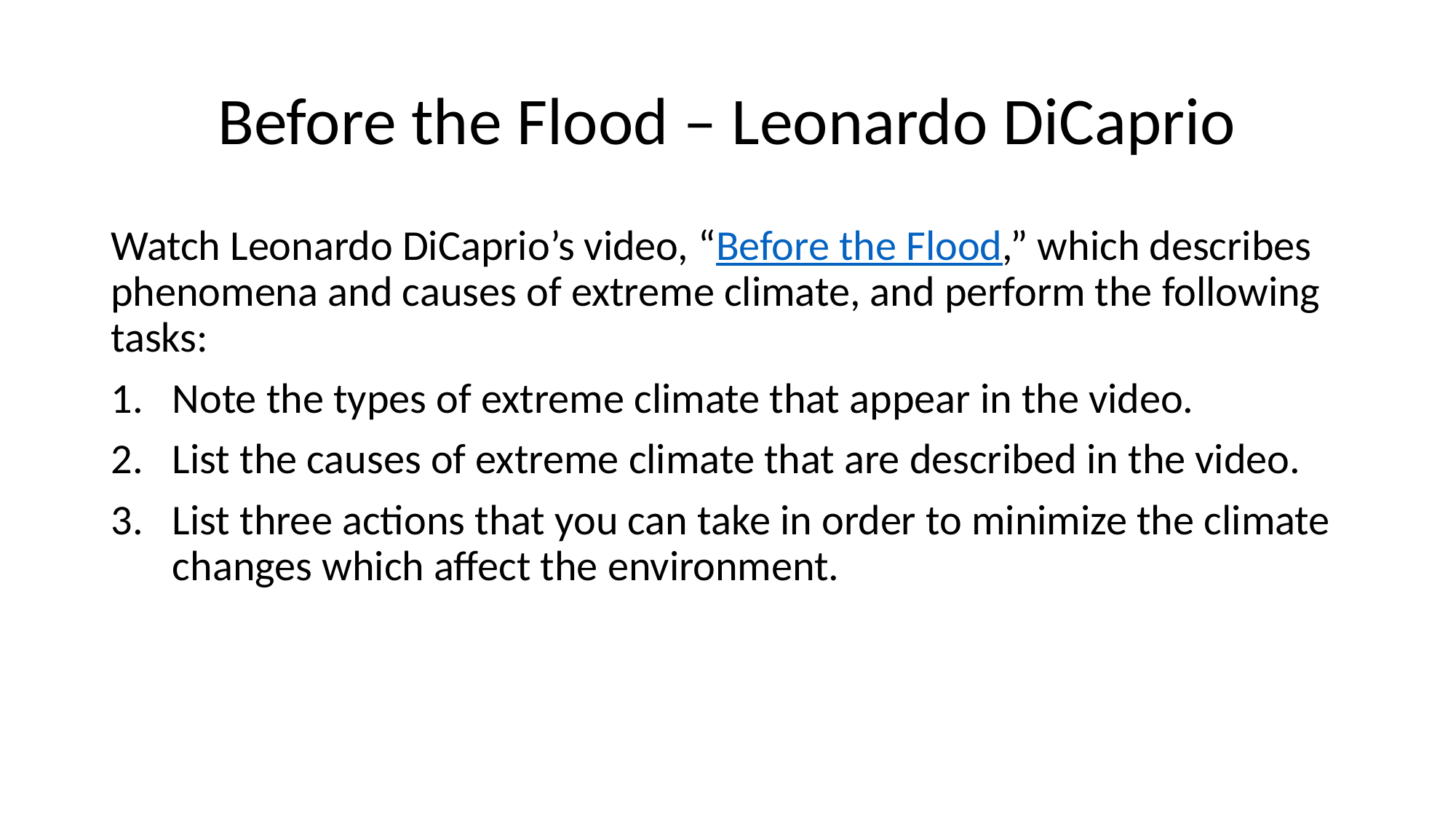

# Before the Flood – Leonardo DiCaprio
Watch Leonardo DiCaprio’s video, “Before the Flood,” which describes phenomena and causes of extreme climate, and perform the following tasks:
Note the types of extreme climate that appear in the video.
List the causes of extreme climate that are described in the video.
List three actions that you can take in order to minimize the climate changes which affect the environment.